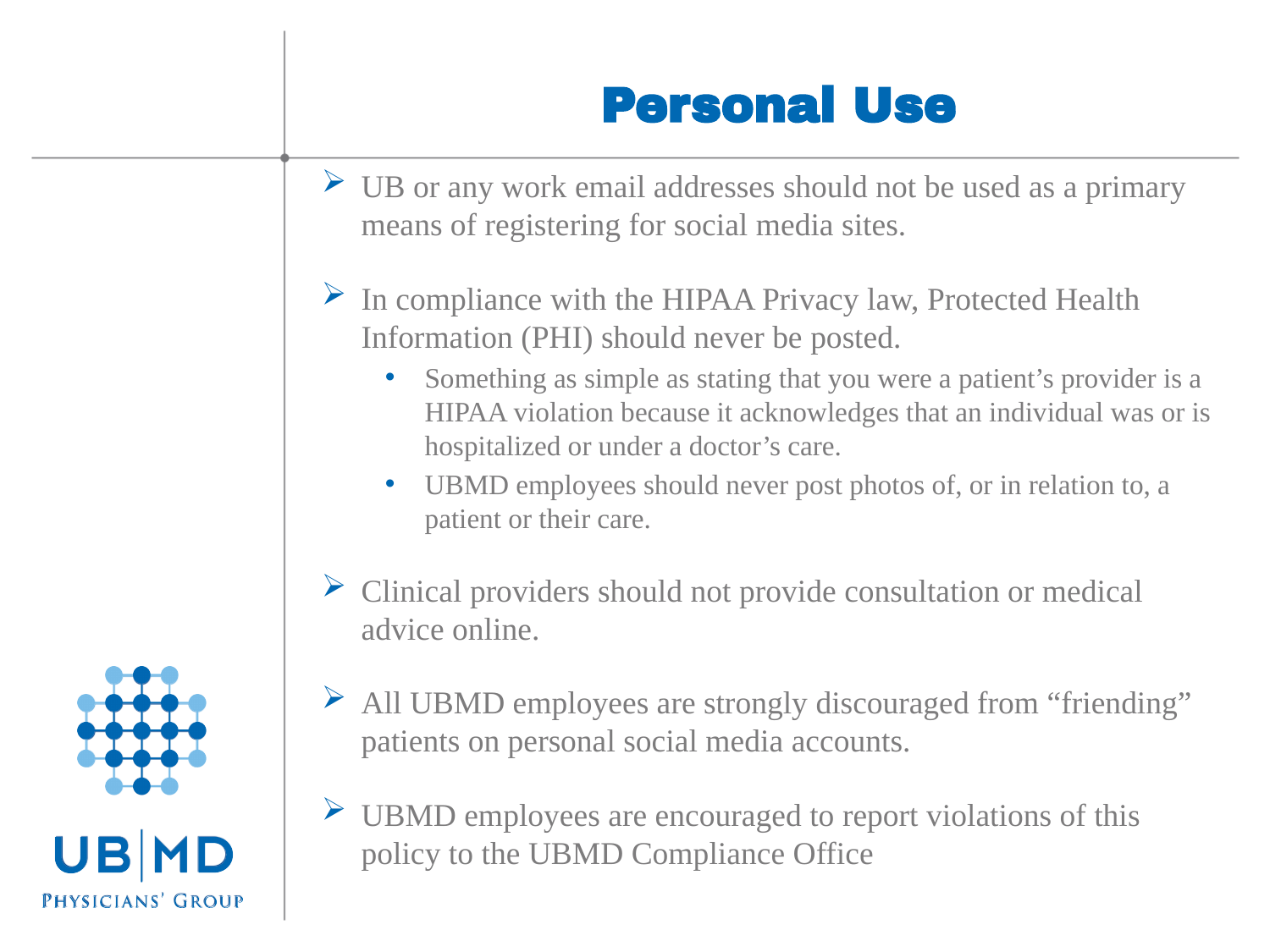

Personal Use
UB or any work email addresses should not be used as a primary means of registering for social media sites.

In compliance with the HIPAA Privacy law, Protected Health Information (PHI) should never be posted.
Something as simple as stating that you were a patient’s provider is a HIPAA violation because it acknowledges that an individual was or is hospitalized or under a doctor’s care.
UBMD employees should never post photos of, or in relation to, a patient or their care.

Clinical providers should not provide consultation or medical advice online.

All UBMD employees are strongly discouraged from “friending” patients on personal social media accounts.

UBMD employees are encouraged to report violations of this policy to the UBMD Compliance Office